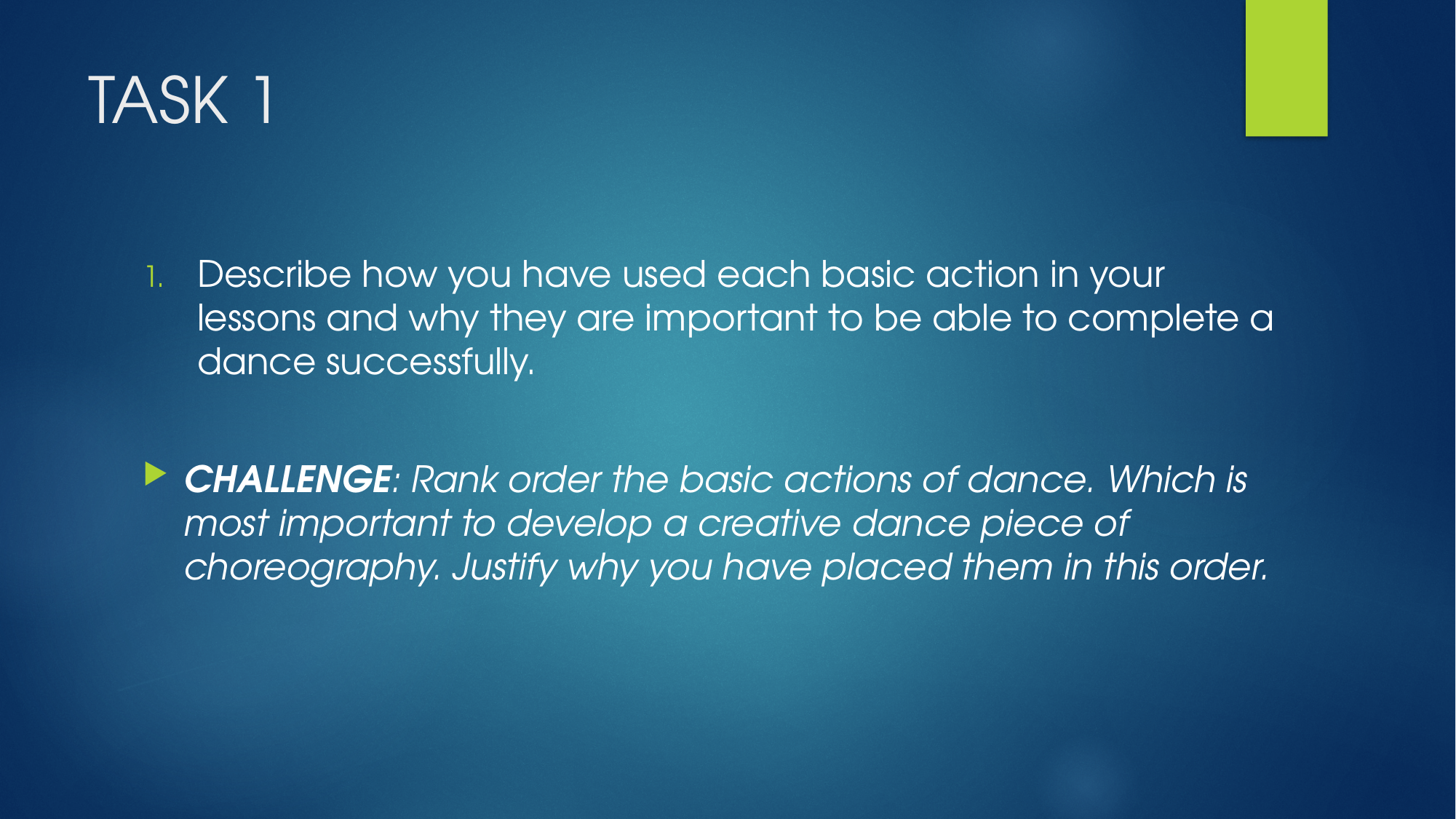

# TASK 1
Describe how you have used each basic action in your lessons and why they are important to be able to complete a dance successfully.

CHALLENGE: Rank order the basic actions of dance. Which is most important to develop a creative dance piece of choreography. Justify why you have placed them in this order.